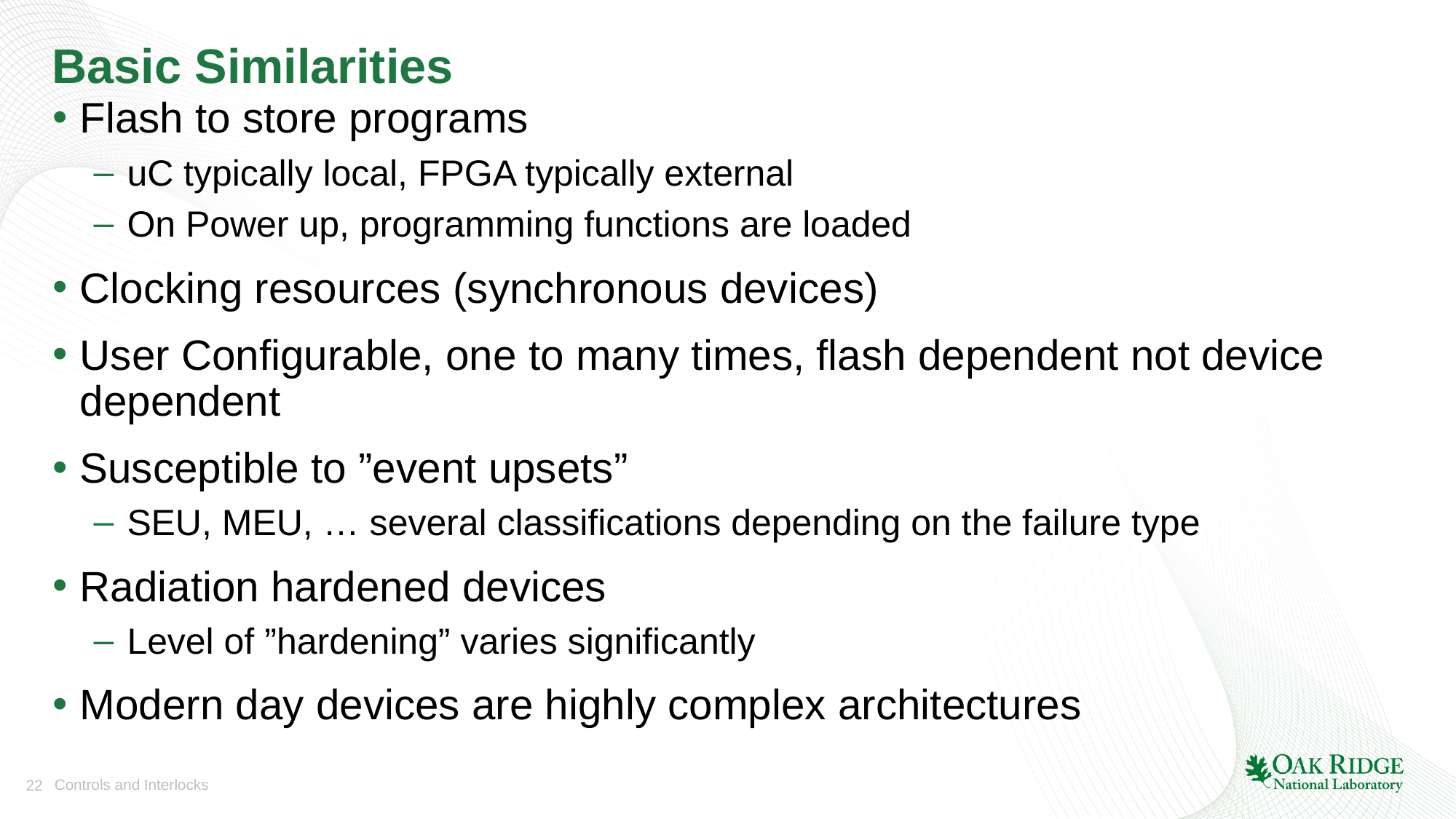

# Basic Similarities
Flash to store programs
uC typically local, FPGA typically external
On Power up, programming functions are loaded
Clocking resources (synchronous devices)
User Configurable, one to many times, flash dependent not device dependent
Susceptible to ”event upsets”
SEU, MEU, … several classifications depending on the failure type
Radiation hardened devices
Level of ”hardening” varies significantly
Modern day devices are highly complex architectures